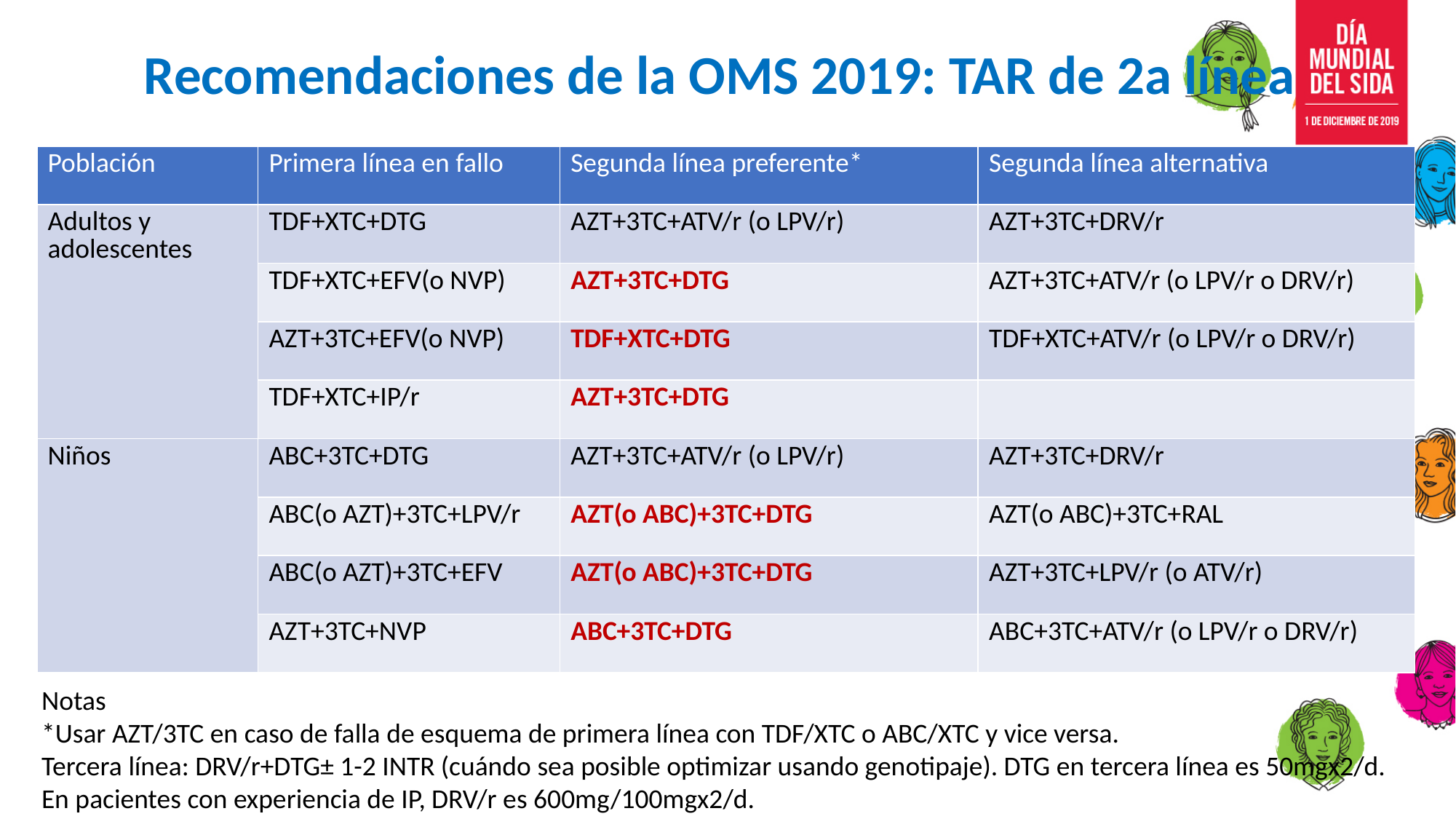

Recomendaciones de la OMS 2019: TAR de 2a línea
| Población | Primera línea en fallo | Segunda línea preferente\* | Segunda línea alternativa |
| --- | --- | --- | --- |
| Adultos y adolescentes | TDF+XTC+DTG | AZT+3TC+ATV/r (o LPV/r) | AZT+3TC+DRV/r |
|  | TDF+XTC+EFV(o NVP) | AZT+3TC+DTG | AZT+3TC+ATV/r (o LPV/r o DRV/r) |
|  | AZT+3TC+EFV(o NVP) | TDF+XTC+DTG | TDF+XTC+ATV/r (o LPV/r o DRV/r) |
|  | TDF+XTC+IP/r | AZT+3TC+DTG |  |
| Niños | ABC+3TC+DTG | AZT+3TC+ATV/r (o LPV/r) | AZT+3TC+DRV/r |
|  | ABC(o AZT)+3TC+LPV/r | AZT(o ABC)+3TC+DTG | AZT(o ABC)+3TC+RAL |
|  | ABC(o AZT)+3TC+EFV | AZT(o ABC)+3TC+DTG | AZT+3TC+LPV/r (o ATV/r) |
|  | AZT+3TC+NVP | ABC+3TC+DTG | ABC+3TC+ATV/r (o LPV/r o DRV/r) |
Notas
*Usar AZT/3TC en caso de falla de esquema de primera línea con TDF/XTC o ABC/XTC y vice versa.
Tercera línea: DRV/r+DTG± 1-2 INTR (cuándo sea posible optimizar usando genotipaje). DTG en tercera línea es 50mgx2/d. En pacientes con experiencia de IP, DRV/r es 600mg/100mgx2/d.